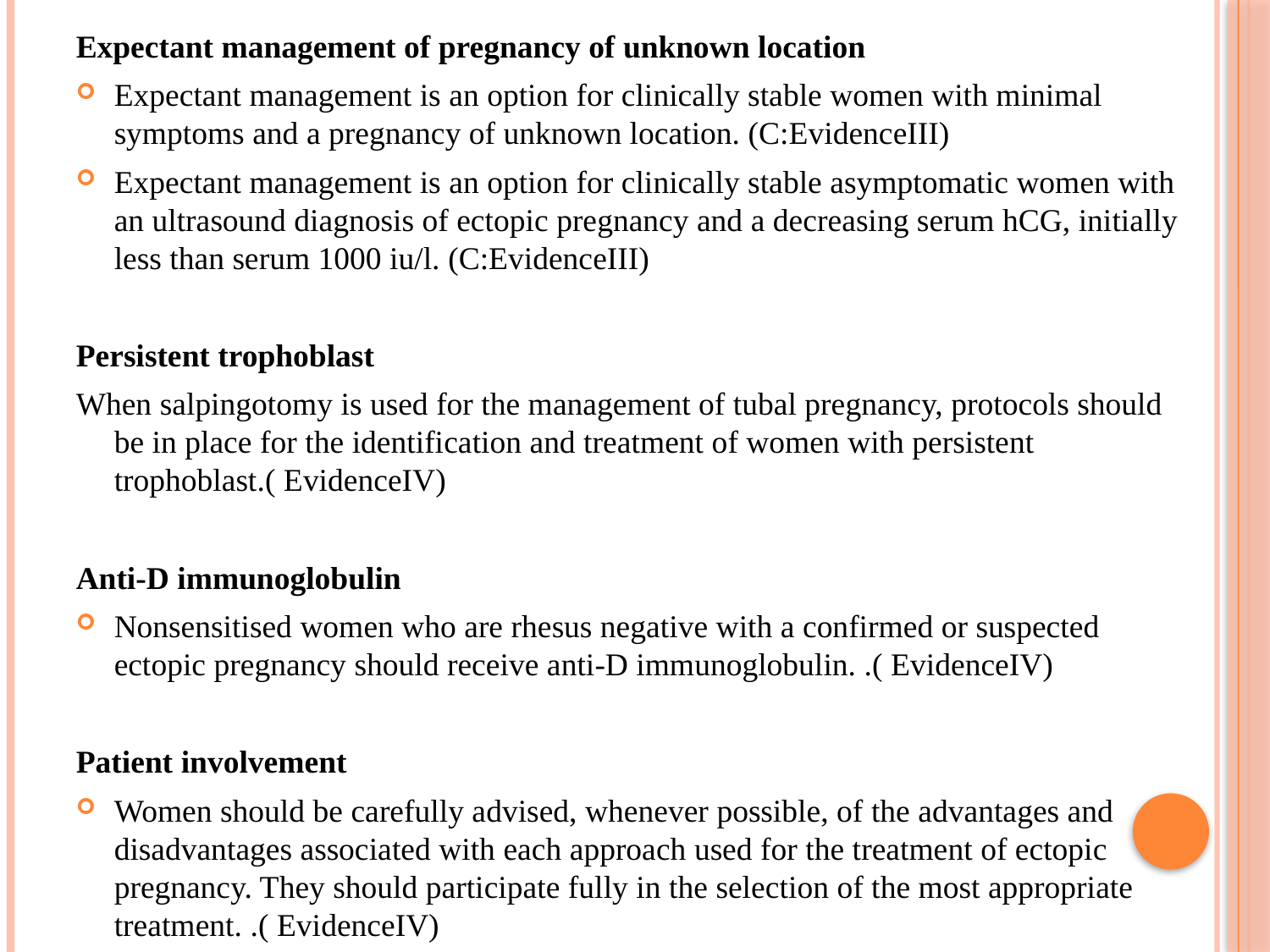

Expectant management of pregnancy of unknown location
Expectant management is an option for clinically stable women with minimal symptoms and a pregnancy of unknown location. (C:EvidenceIII)
Expectant management is an option for clinically stable asymptomatic women with an ultrasound diagnosis of ectopic pregnancy and a decreasing serum hCG, initially less than serum 1000 iu/l. (C:EvidenceIII)

Persistent trophoblast
When salpingotomy is used for the management of tubal pregnancy, protocols should be in place for the identification and treatment of women with persistent trophoblast.( EvidenceIV)

Anti-D immunoglobulin
Nonsensitised women who are rhesus negative with a confirmed or suspected ectopic pregnancy should receive anti-D immunoglobulin. .( EvidenceIV)

Patient involvement
Women should be carefully advised, whenever possible, of the advantages and disadvantages associated with each approach used for the treatment of ectopic pregnancy. They should participate fully in the selection of the most appropriate treatment. .( EvidenceIV)